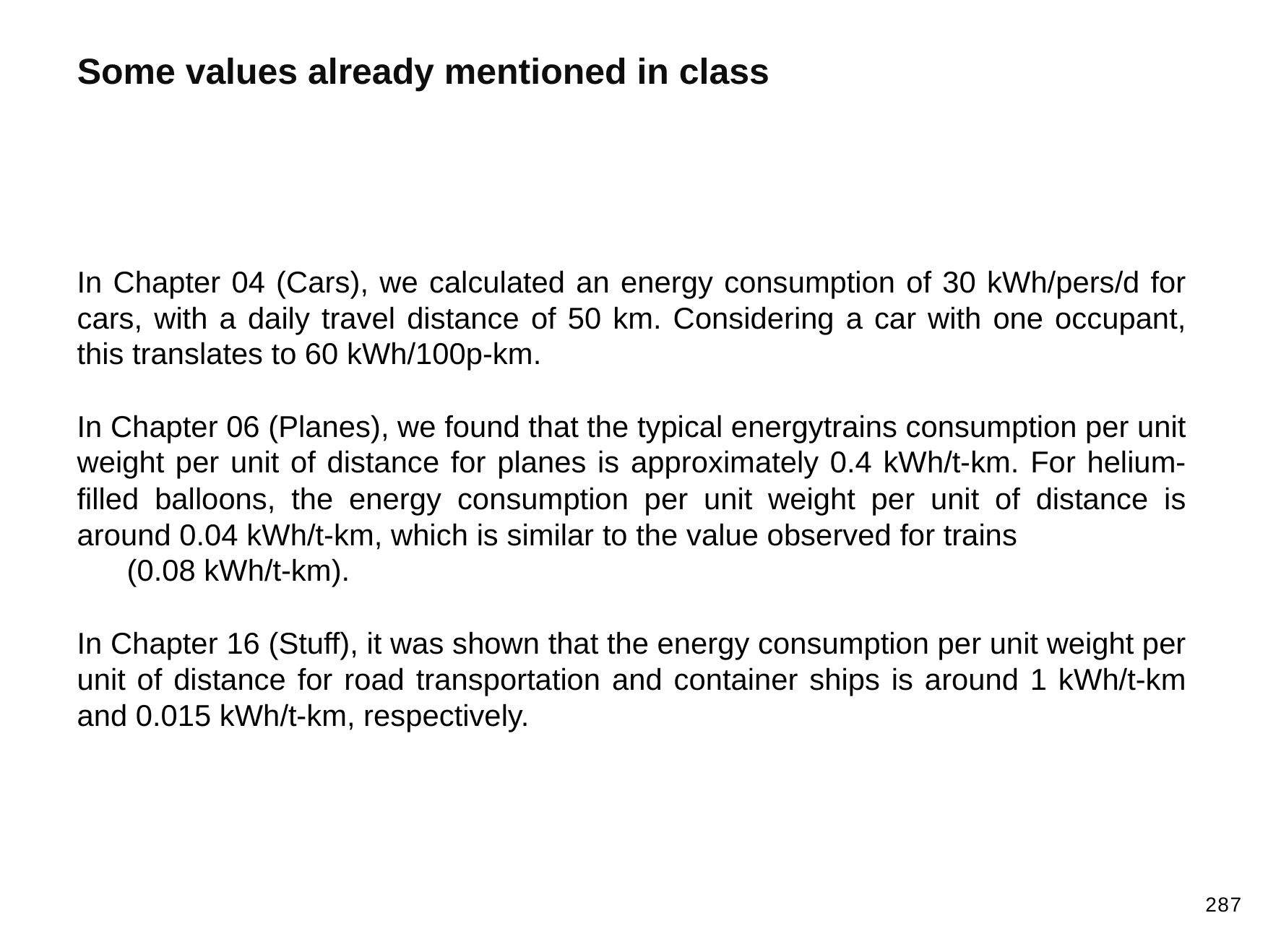

Some values already mentioned in class
In Chapter 04 (Cars), we calculated an energy consumption of 30 kWh/pers/d for cars, with a daily travel distance of 50 km. Considering a car with one occupant, this translates to 60 kWh/100p-km.

In Chapter 06 (Planes), we found that the typical energytrains consumption per unit weight per unit of distance for planes is approximately 0.4 kWh/t-km. For helium-filled balloons, the energy consumption per unit weight per unit of distance is around 0.04 kWh/t-km, which is similar to the value observed for trains                           (0.08 kWh/t-km).

In Chapter 16 (Stuff), it was shown that the energy consumption per unit weight per unit of distance for road transportation and container ships is around 1 kWh/t-km and 0.015 kWh/t-km, respectively.
287